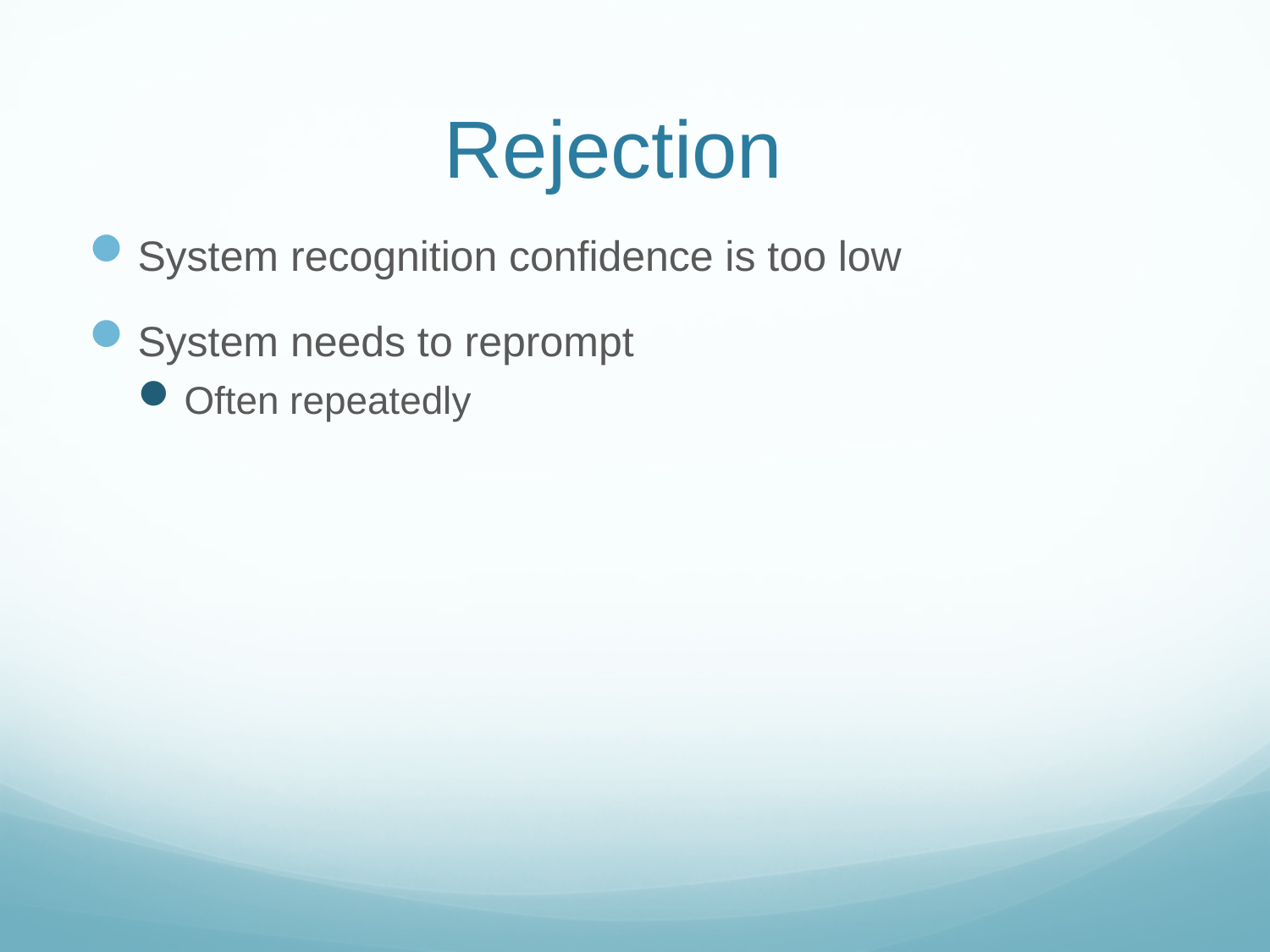

# Rejection
System recognition confidence is too low
System needs to reprompt
Often repeatedly